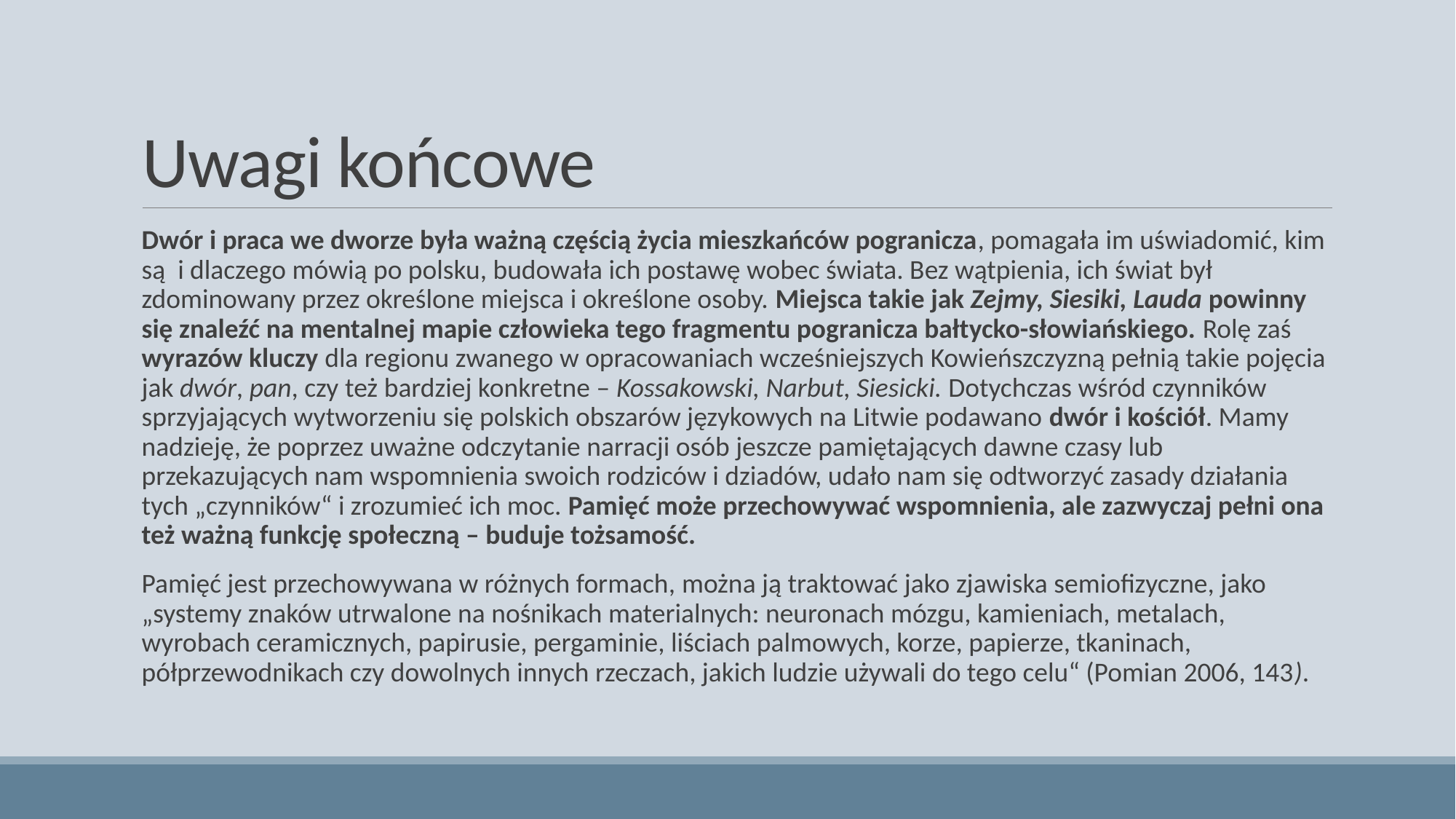

# Uwagi końcowe
Dwór i praca we dworze była ważną częścią życia mieszkańców pogranicza, pomagała im uświadomić, kim są  i dlaczego mówią po polsku, budowała ich postawę wobec świata. Bez wątpienia, ich świat był zdominowany przez określone miejsca i określone osoby. Miejsca takie jak Zejmy, Siesiki, Lauda powinny się znaleźć na mentalnej mapie człowieka tego fragmentu pogranicza bałtycko-słowiańskiego. Rolę zaś wyrazów kluczy dla regionu zwanego w opracowaniach wcześniejszych Kowieńszczyzną pełnią takie pojęcia jak dwór, pan, czy też bardziej konkretne – Kossakowski, Narbut, Siesicki. Dotychczas wśród czynników sprzyjających wytworzeniu się polskich obszarów językowych na Litwie podawano dwór i kościół. Mamy nadzieję, że poprzez uważne odczytanie narracji osób jeszcze pamiętających dawne czasy lub przekazujących nam wspomnienia swoich rodziców i dziadów, udało nam się odtworzyć zasady działania tych „czynników“ i zrozumieć ich moc. Pamięć może przechowywać wspomnienia, ale zazwyczaj pełni ona też ważną funkcję społeczną – buduje tożsamość.
Pamięć jest przechowywana w różnych formach, można ją traktować jako zjawiska semiofizyczne, jako „systemy znaków utrwalone na nośnikach materialnych: neuronach mózgu, kamieniach, metalach, wyrobach ceramicznych, papirusie, pergaminie, liściach palmowych, korze, papierze, tkaninach, półprzewodnikach czy dowolnych innych rzeczach, jakich ludzie używali do tego celu“ (Pomian 2006, 143).